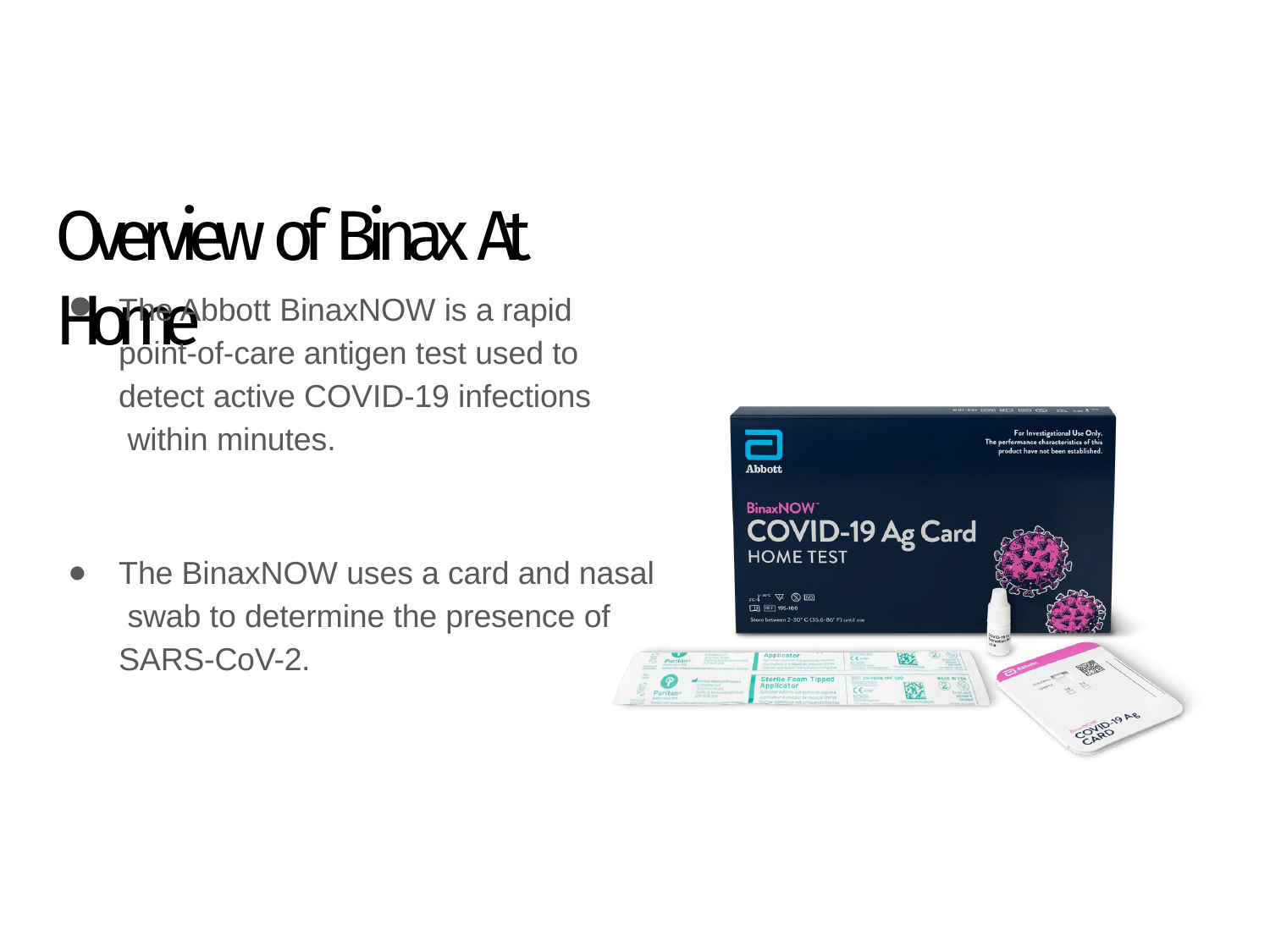

# Overview of Binax At  Home
The Abbott BinaxNOW is a rapid  point-of-care antigen test used to  detect active COVID-19 infections  within minutes.

The BinaxNOW uses a card and nasal  swab to determine the presence of  SARS-CoV-2.